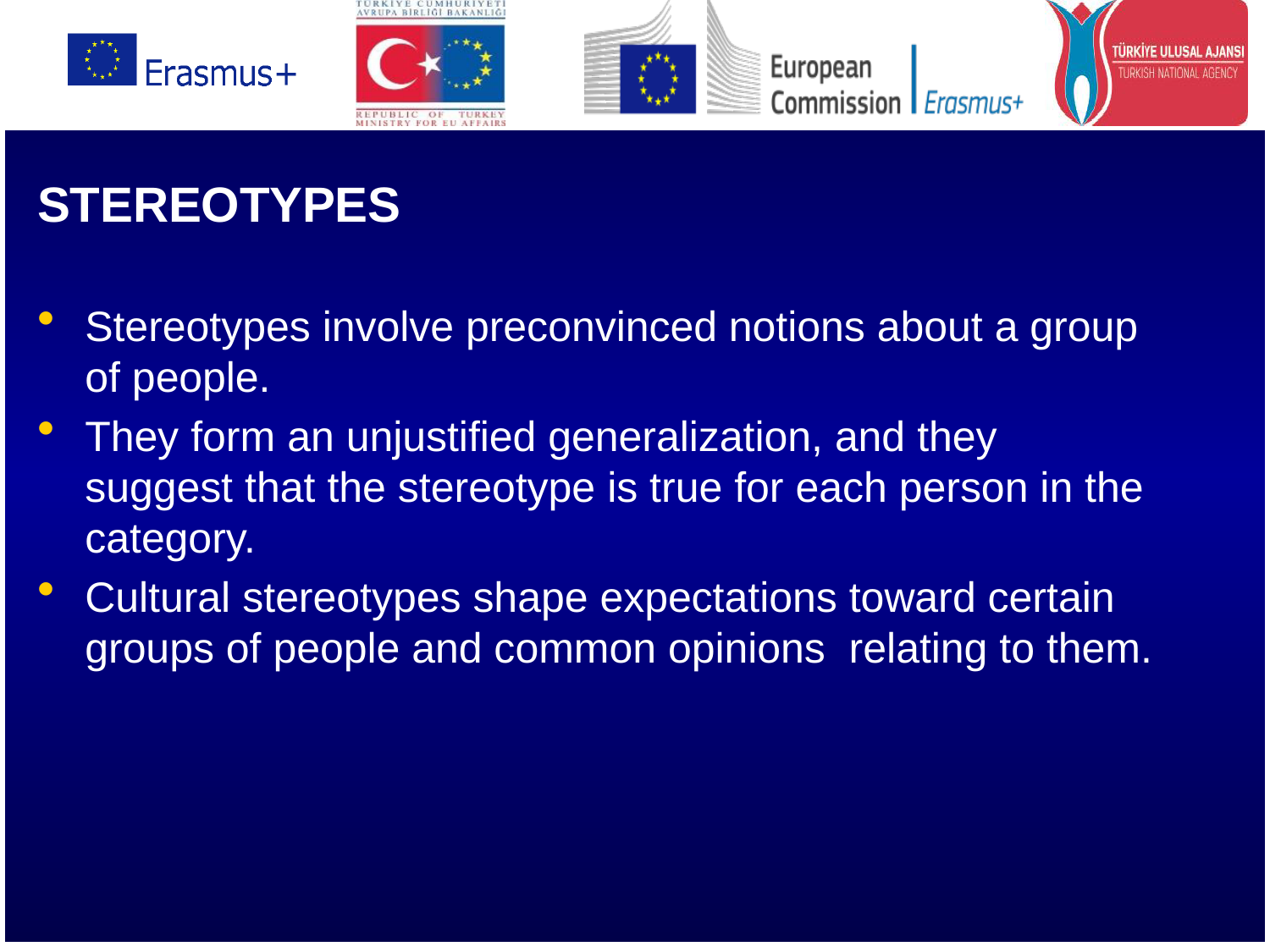

STEREOTYPES

Stereotypes involve preconvinced notions about a group of people.
They form an unjustified generalization, and they suggest that the stereotype is true for each person in the category.
Cultural stereotypes shape expectations toward certain groups of people and common opinions  relating to them.